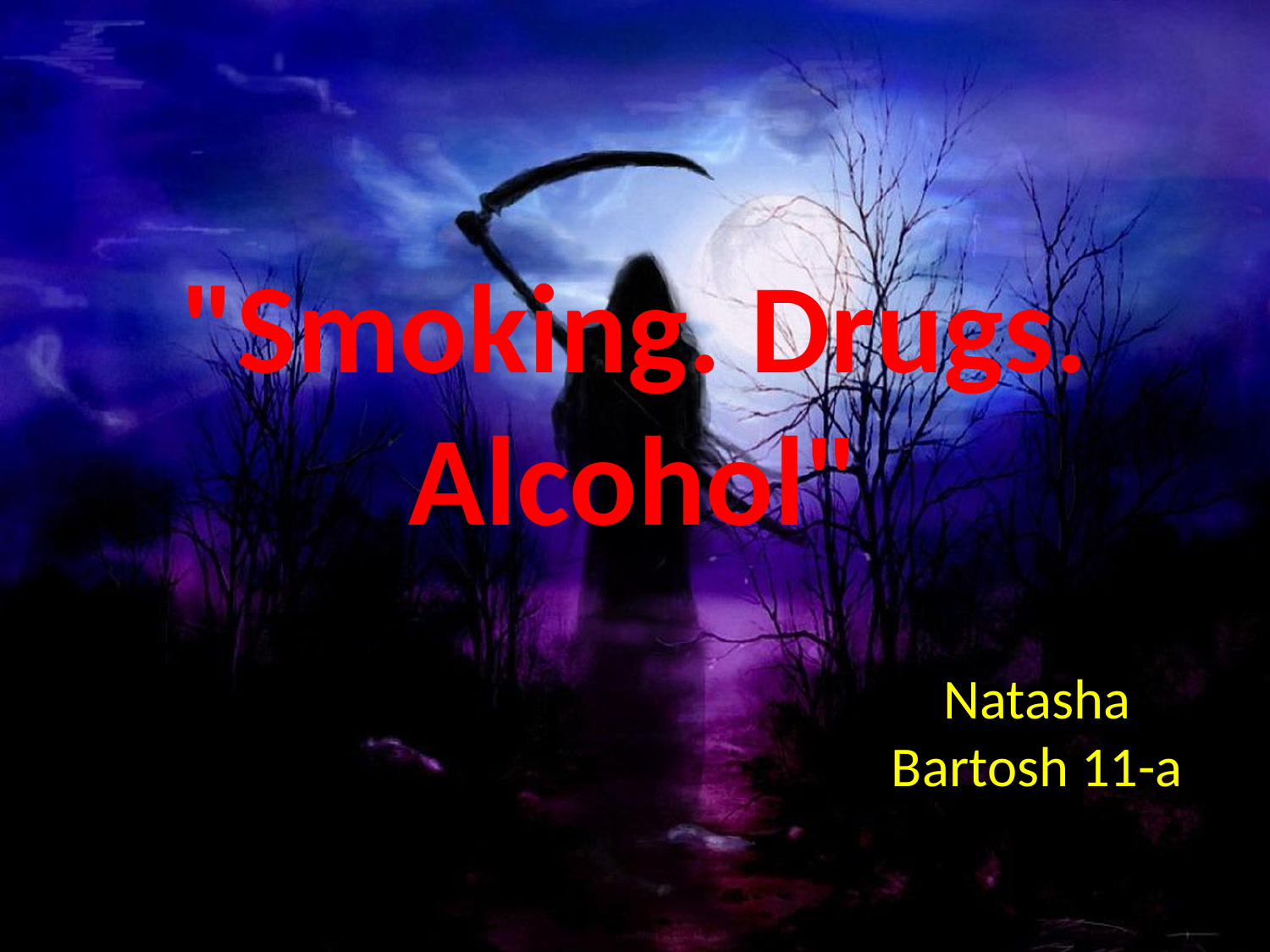

# "Smoking. Drugs. Alcohol"
Natasha Bartosh 11-a